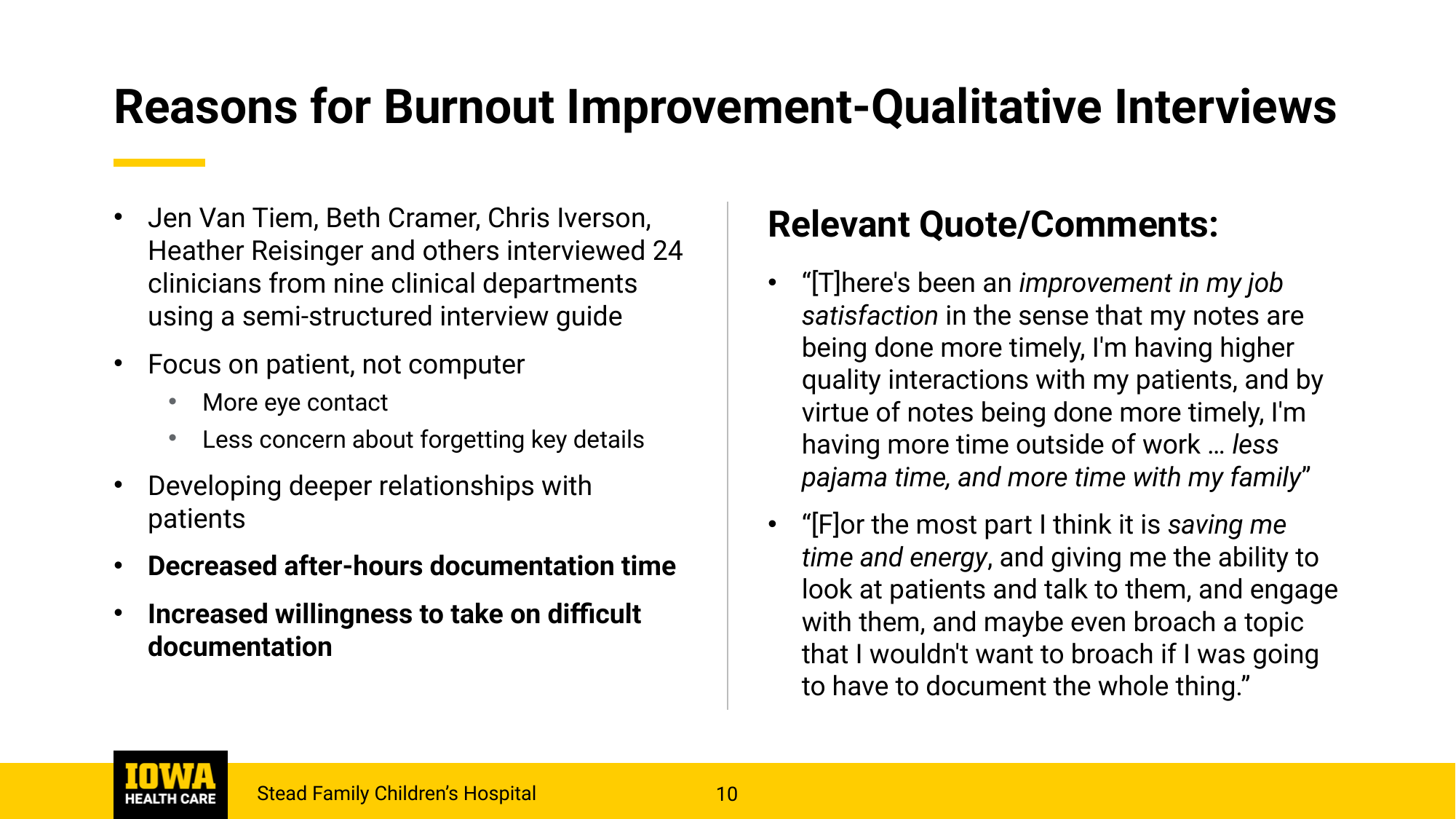

# Reasons for Burnout Improvement-Qualitative Interviews
Jen Van Tiem, Beth Cramer, Chris Iverson, Heather Reisinger and others interviewed 24 clinicians from nine clinical departments using a semi-structured interview guide
Focus on patient, not computer
More eye contact
Less concern about forgetting key details
Developing deeper relationships with patients
Decreased after-hours documentation time
Increased willingness to take on difficult documentation

Relevant Quote/Comments:
“[T]here's been an improvement in my job satisfaction in the sense that my notes are being done more timely, I'm having higher quality interactions with my patients, and by virtue of notes being done more timely, I'm having more time outside of work … less pajama time, and more time with my family”
“[F]or the most part I think it is saving me time and energy, and giving me the ability to look at patients and talk to them, and engage with them, and maybe even broach a topic that I wouldn't want to broach if I was going to have to document the whole thing.”